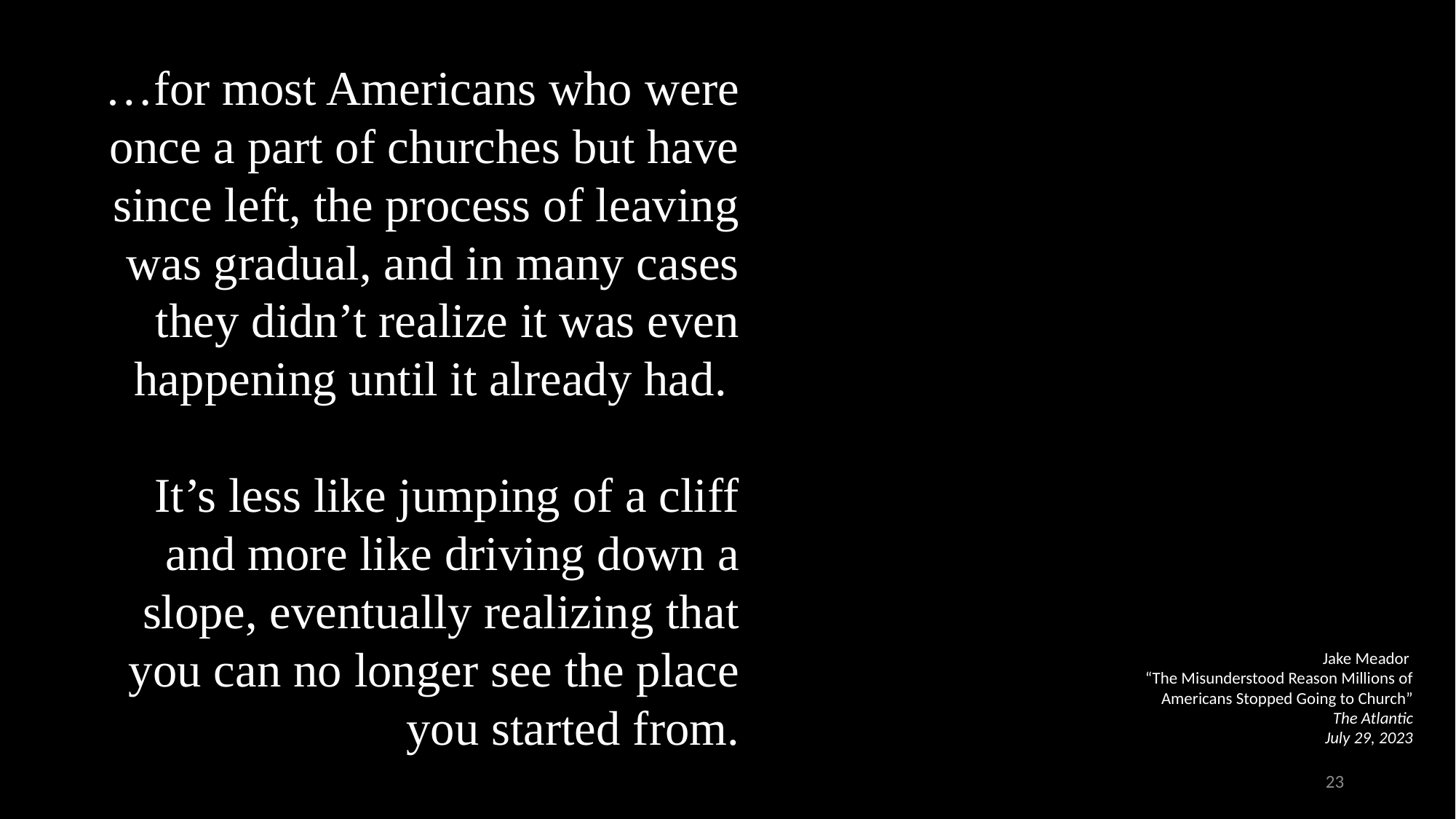

…for most Americans who were once a part of churches but have since left, the process of leaving was gradual, and in many cases they didn’t realize it was even happening until it already had.

It’s less like jumping of a cliff and more like driving down a slope, eventually realizing that you can no longer see the place you started from.
Jake Meador
“The Misunderstood Reason Millions of Americans Stopped Going to Church”
The Atlantic
July 29, 2023
23